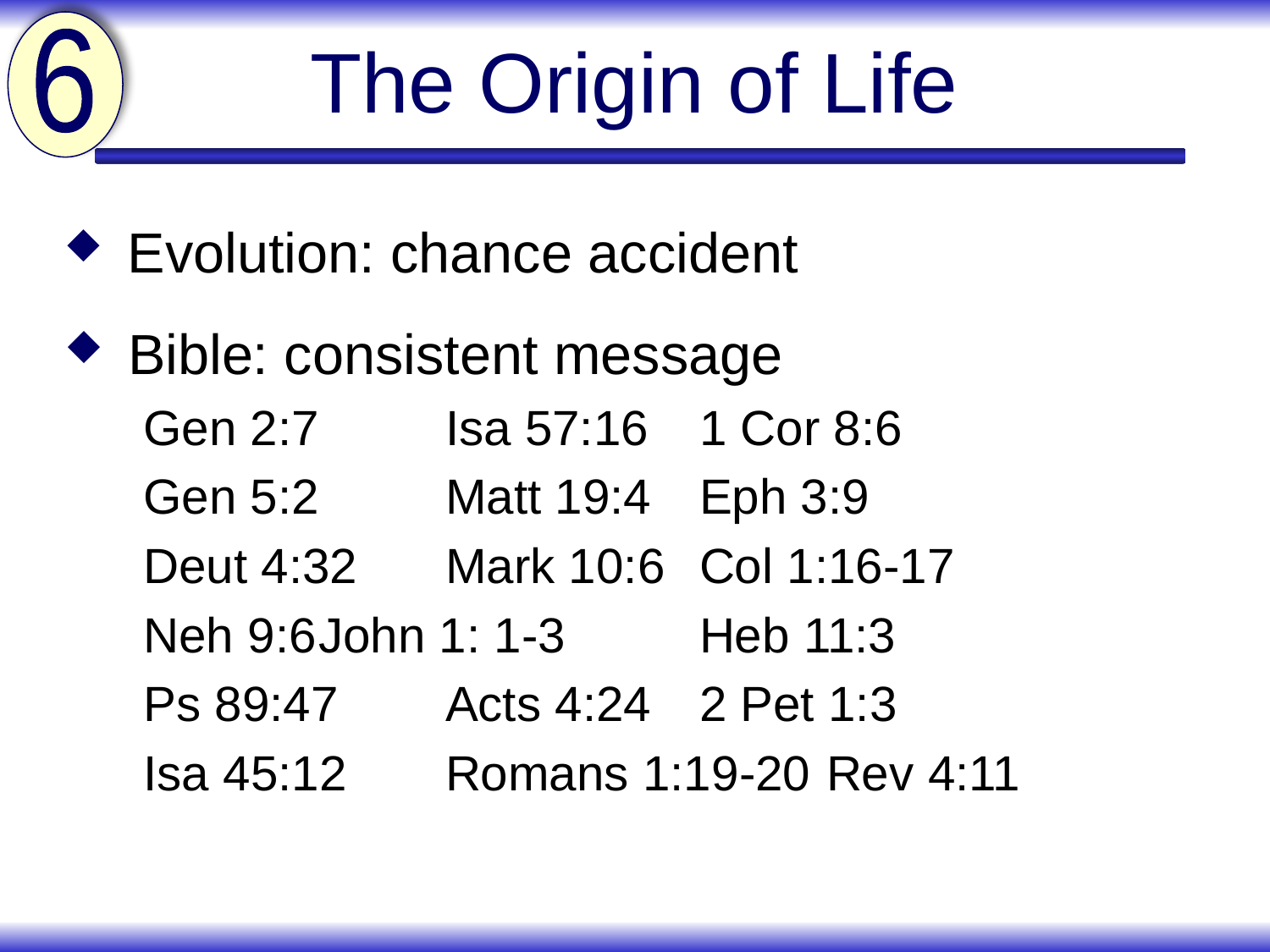

# The Origin of Life

6
Evolution: chance accident
Bible: consistent message
Gen 2:7	Isa 57:16	1 Cor 8:6
Gen 5:2	Matt 19:4 	Eph 3:9
Deut 4:32	Mark 10:6 	Col 1:16-17
Neh 9:6	John 1: 1-3 	Heb 11:3
Ps 89:47	Acts 4:24 	2 Pet 1:3
Isa 45:12	Romans 1:19-20	Rev 4:11